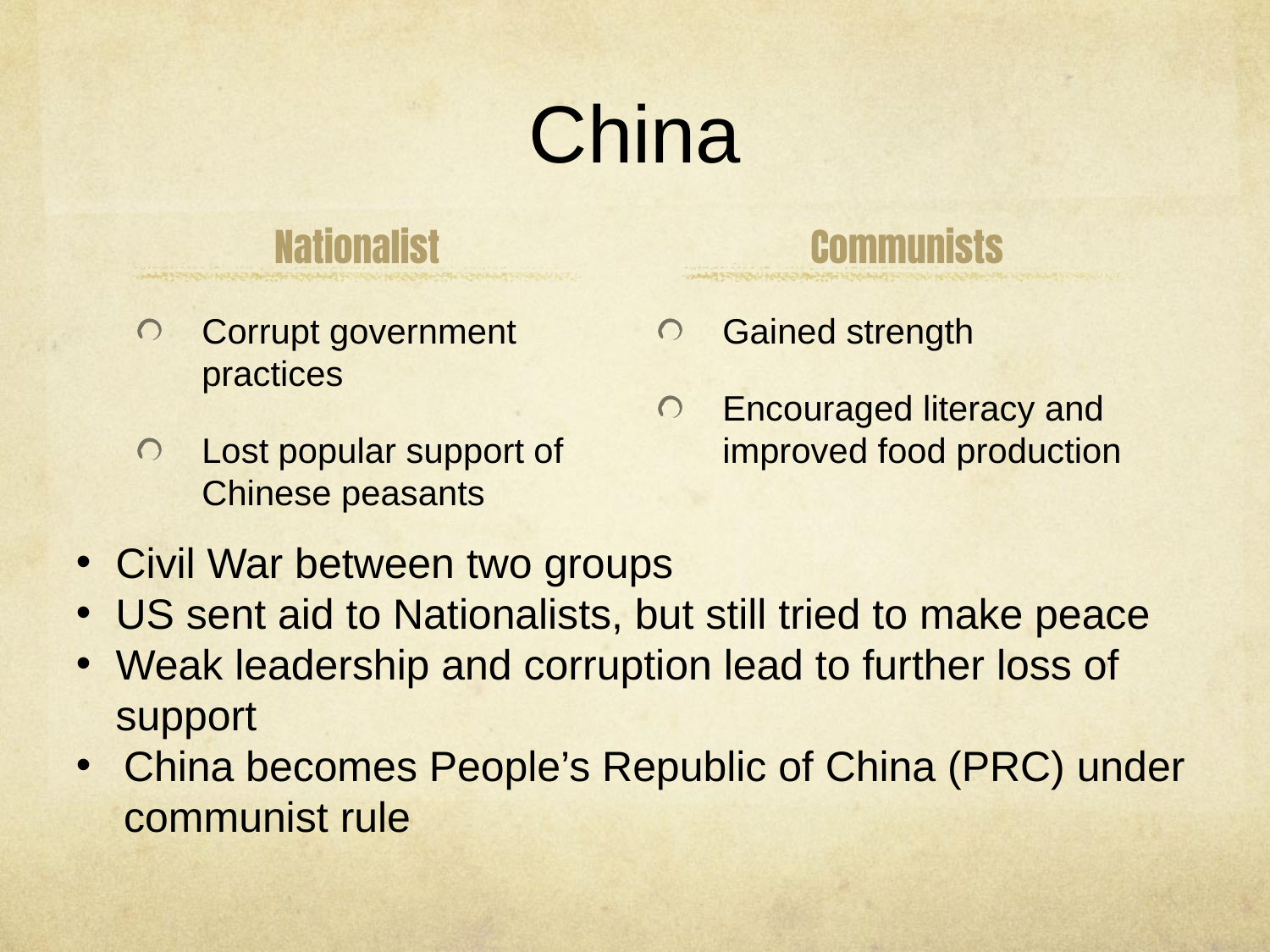

# China
Nationalist
Communists
Corrupt government practices
Lost popular support of Chinese peasants
Gained strength
Encouraged literacy and improved food production
Civil War between two groups
US sent aid to Nationalists, but still tried to make peace
Weak leadership and corruption lead to further loss of support
China becomes People’s Republic of China (PRC) under communist rule